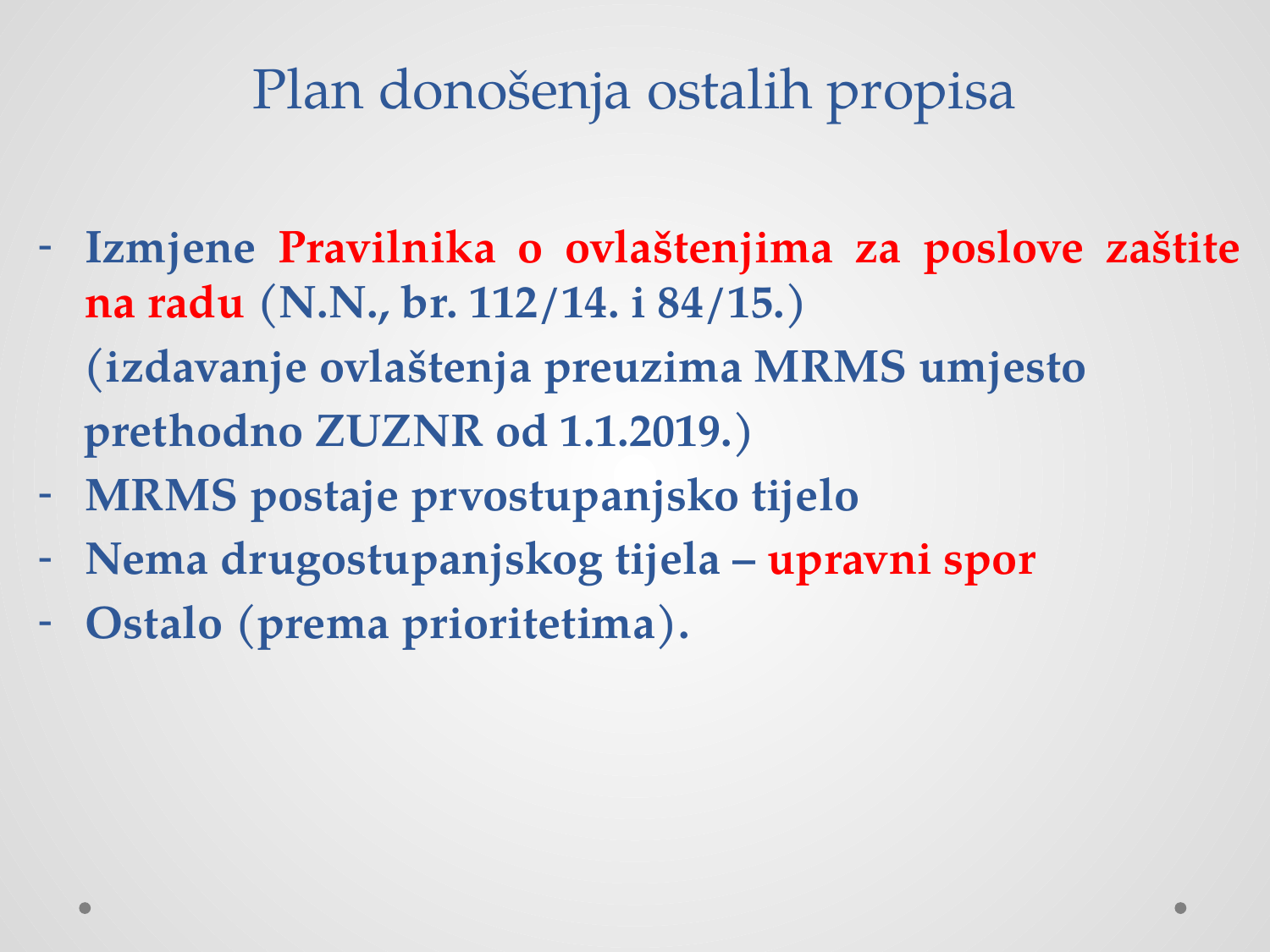

# Plan donošenja ostalih propisa

Izmjene Pravilnika o ovlaštenjima za poslove zaštite na radu (N.N., br. 112/14. i 84/15.)
    (izdavanje ovlaštenja preuzima MRMS umjesto
    prethodno ZUZNR od 1.1.2019.)
MRMS postaje prvostupanjsko tijelo
Nema drugostupanjskog tijela – upravni spor
Ostalo (prema prioritetima).